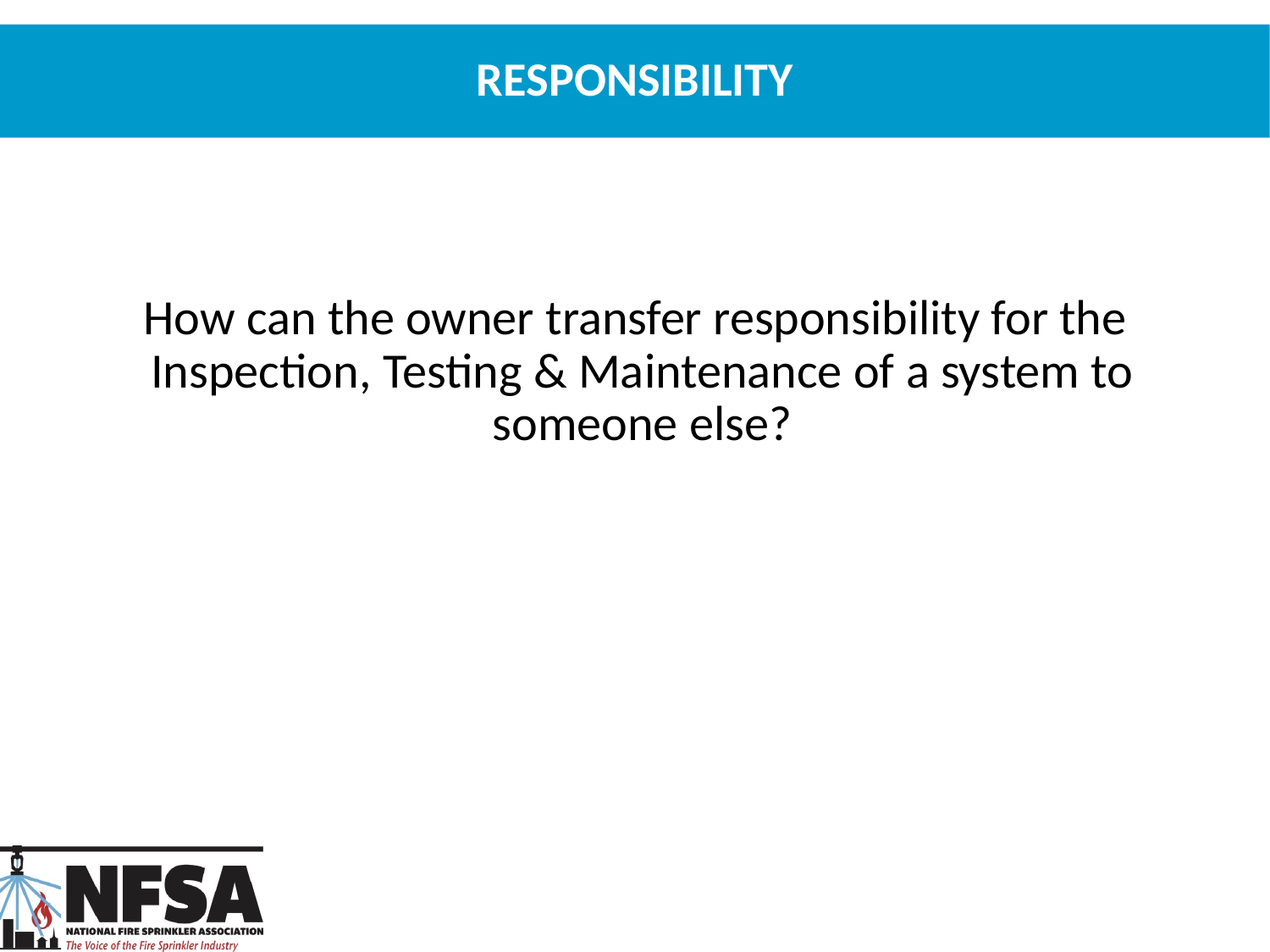

# Responsibility
How can the owner transfer responsibility for the Inspection, Testing & Maintenance of a system to someone else?